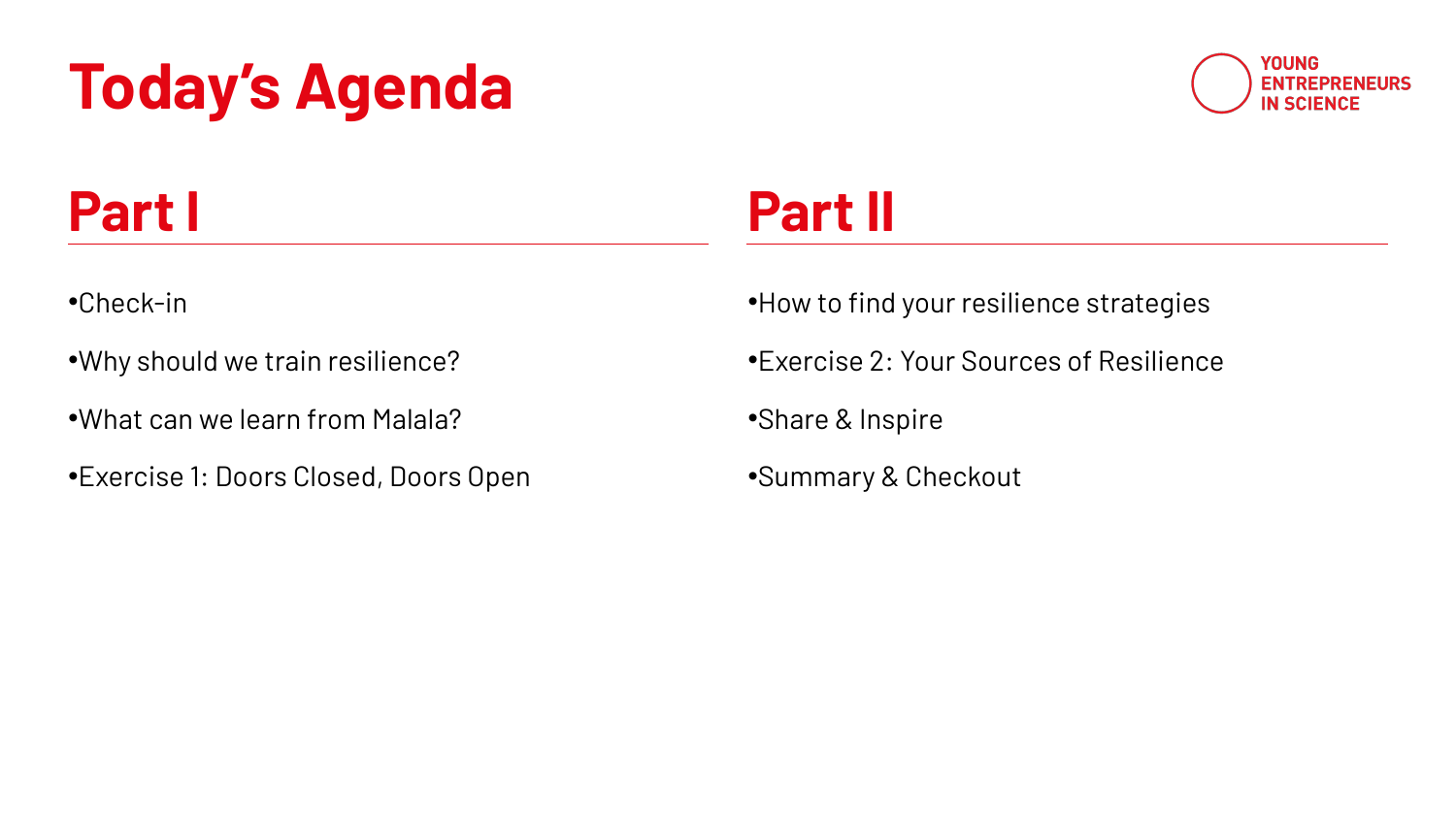

Today’s Agenda
Part I
Part II
How to find your resilience strategies
Exercise 2: Your Sources of Resilience
Share & Inspire
Summary & Checkout

Check-in
Why should we train resilience?
What can we learn from Malala?
Exercise 1: Doors Closed, Doors Open